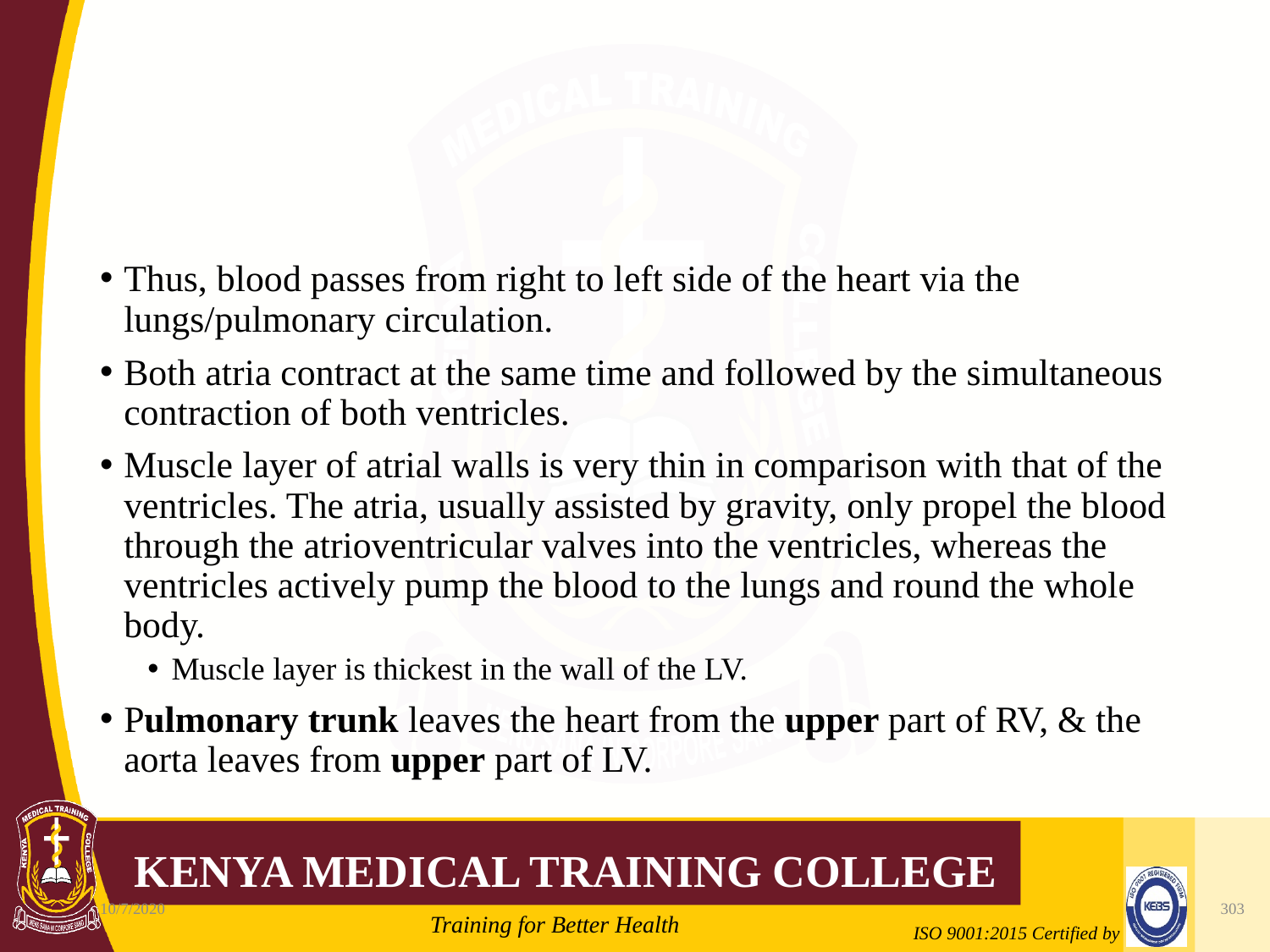

#
Thus, blood passes from right to left side of the heart via the lungs/pulmonary circulation.
Both atria contract at the same time and followed by the simultaneous contraction of both ventricles.
Muscle layer of atrial walls is very thin in comparison with that of the ventricles. The atria, usually assisted by gravity, only propel the blood through the atrioventricular valves into the ventricles, whereas the ventricles actively pump the blood to the lungs and round the whole body.
Muscle layer is thickest in the wall of the LV.
Pulmonary trunk leaves the heart from the upper part of RV, & the aorta leaves from upper part of LV.
10/7/2020
303